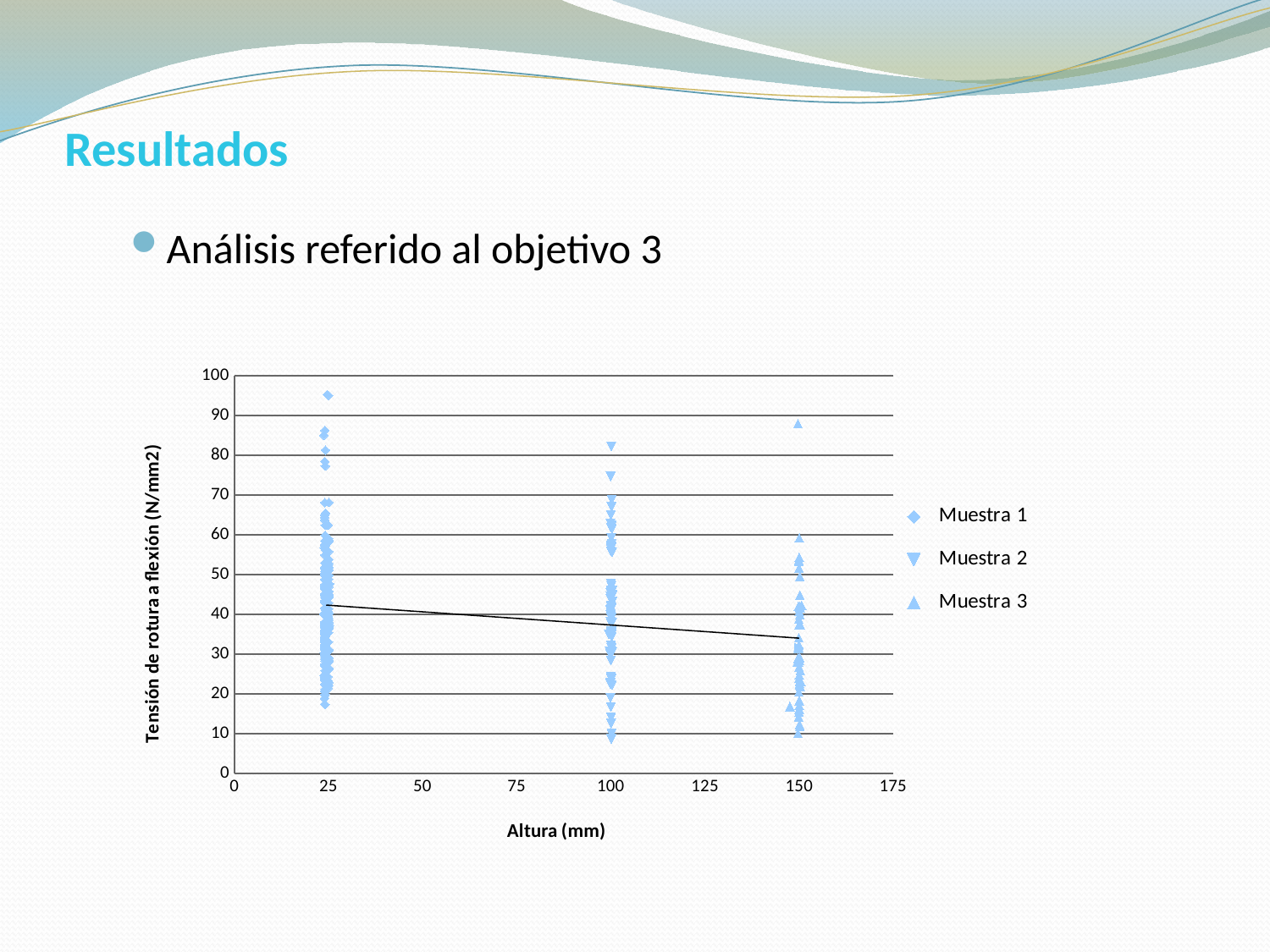

# Resultados

Análisis referido al objetivo 3

### Chart

| Category |  |  |  |  |
|---|---|---|---|---|